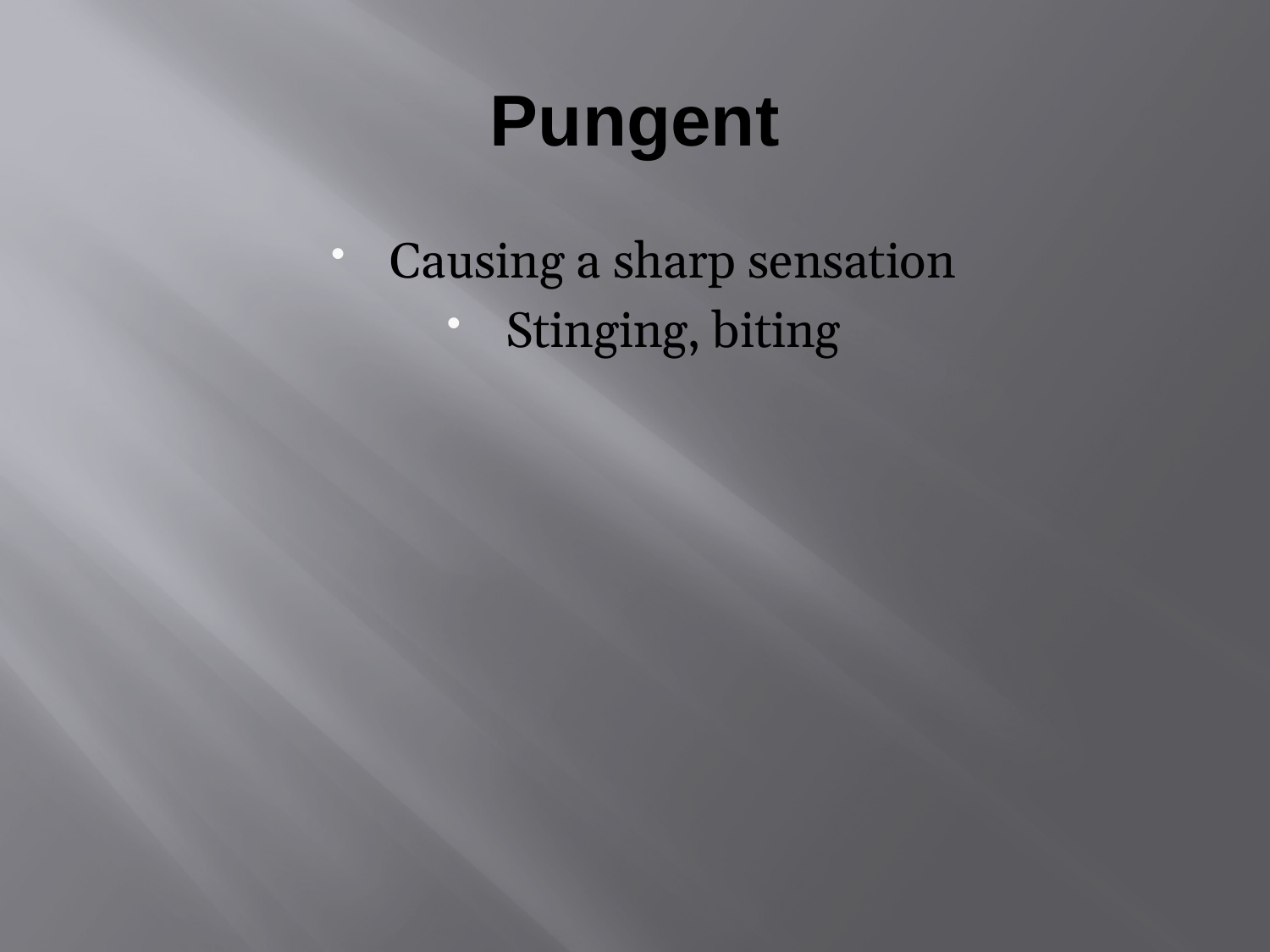

# Pungent
Causing a sharp sensation
Stinging, biting